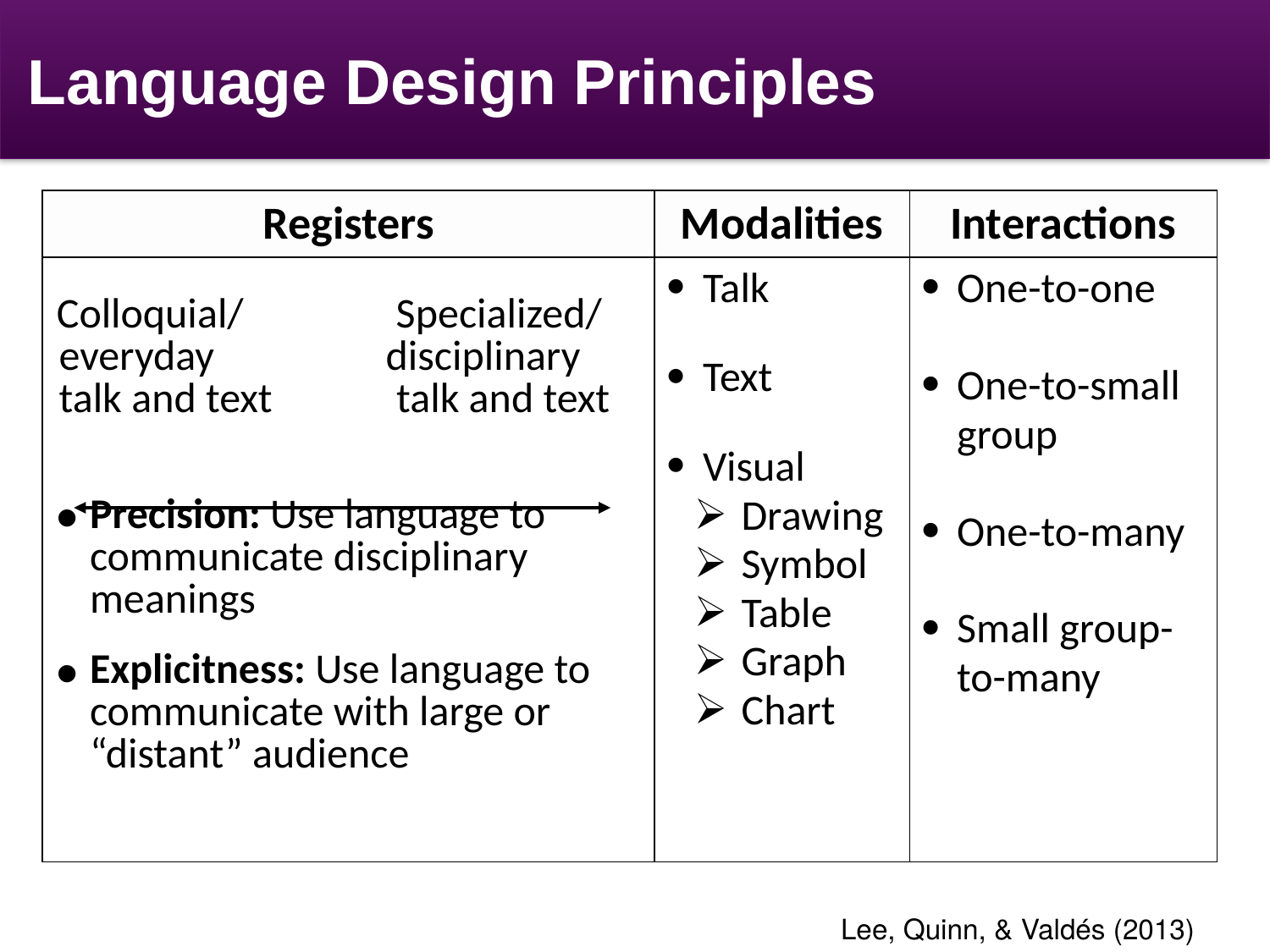

Language Design Principles
| Registers | Modalities | Interactions |
| --- | --- | --- |
| Colloquial/ Specialized/ everyday disciplinary talk and text talk and text     Precision: Use language to communicate disciplinary meanings Explicitness: Use language to communicate with large or “distant” audience | Talk Text Visual Drawing Symbol Table Graph Chart | One-to-one One-to-small group One-to-many Small group-to-many |
Lee, Quinn, & Valdés (2013)